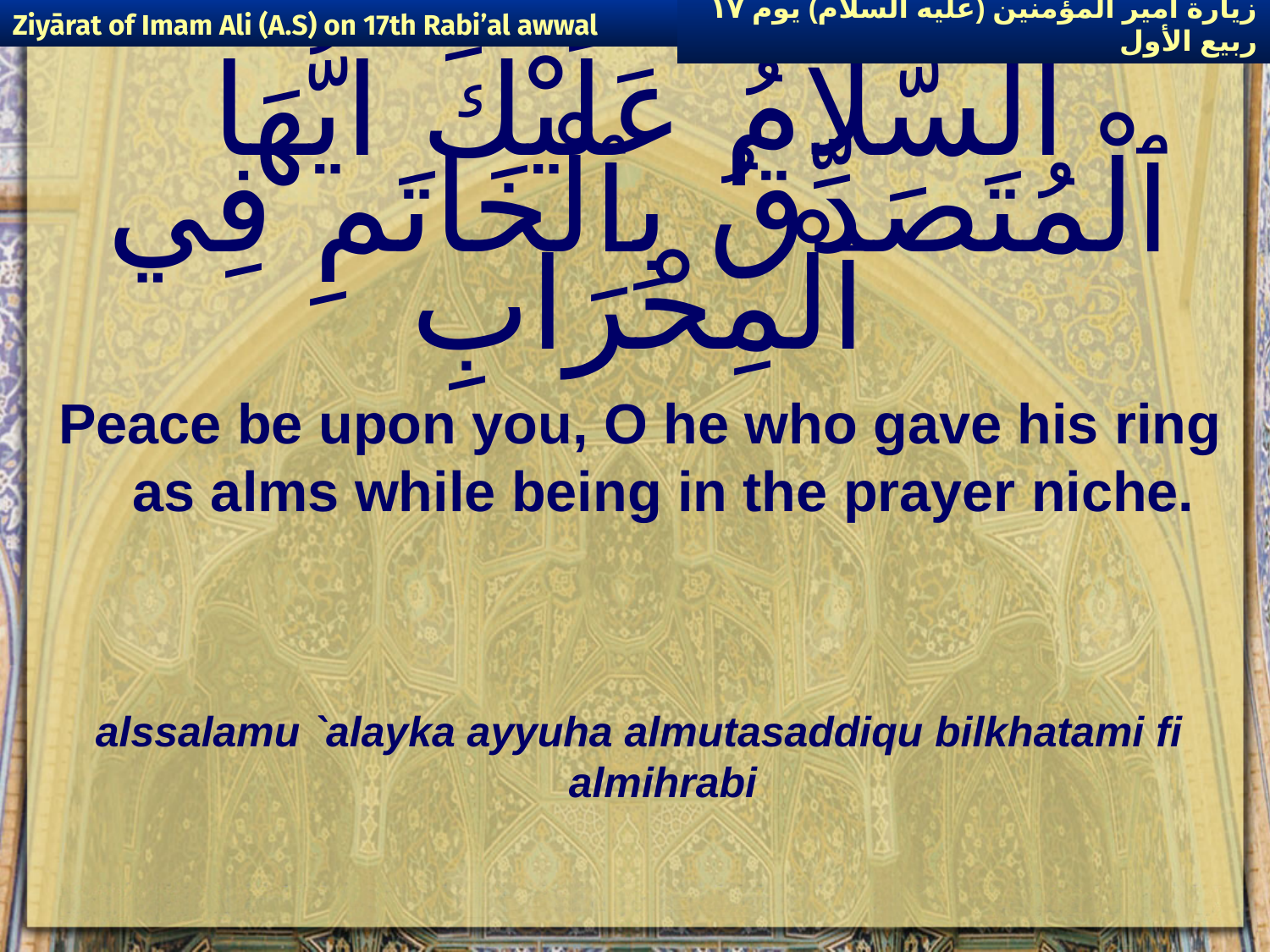

Ziyārat of Imam Ali (A.S) on 17th Rabi’al awwal
زيارة أمير المؤمنين (عليه السلام) يوم ١٧ ربيع الأول
# اَلسَّلاَمُ عَلَيْكَ ايُّهَا ٱلْمُتَصَدِّقُ بِٱلْخَاتَمِ فِي ٱلْمِحْرَابِ
Peace be upon you, O he who gave his ring as alms while being in the prayer niche.
alssalamu `alayka ayyuha almutasaddiqu bilkhatami fi almihrabi